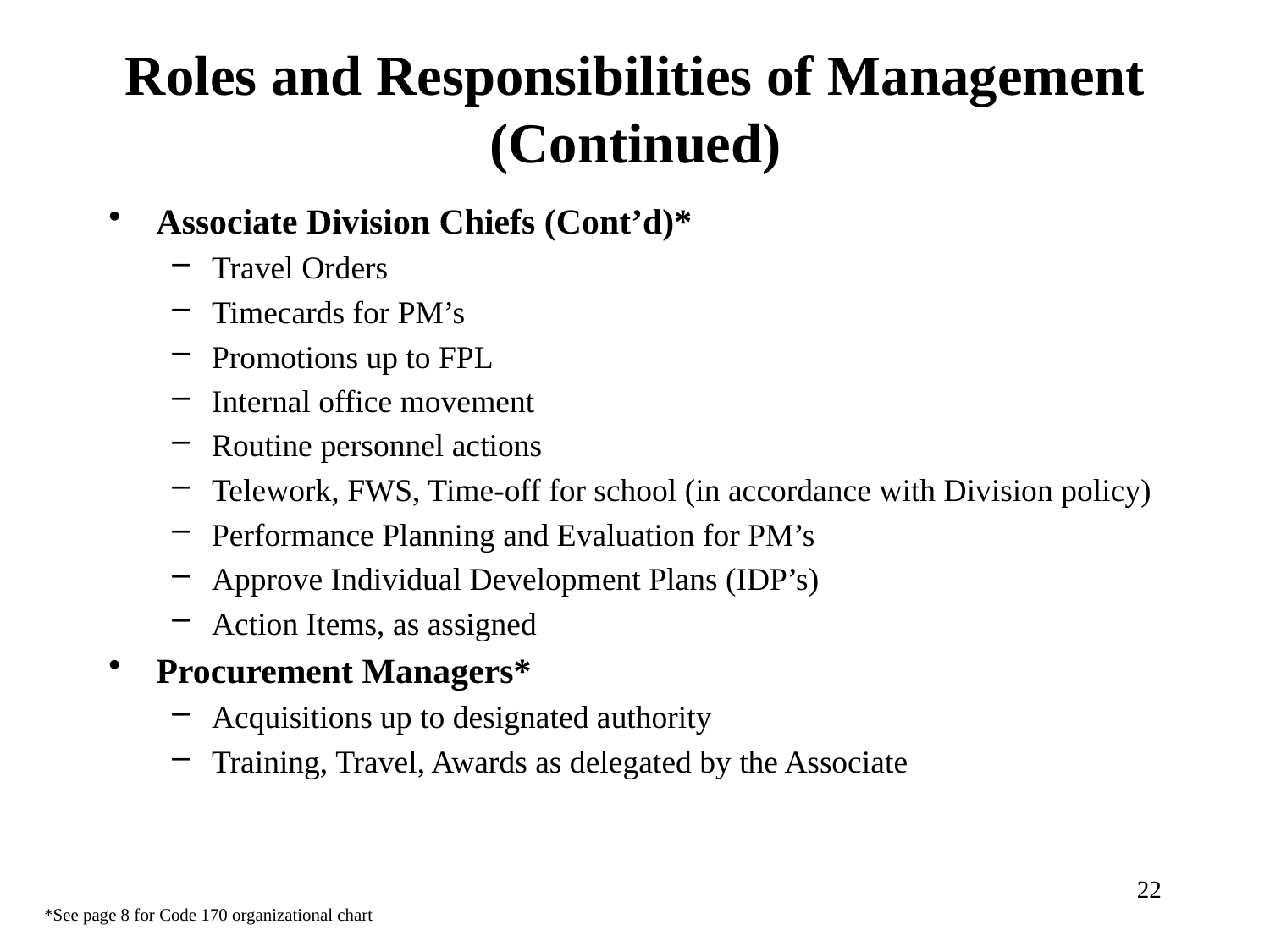

# Roles and Responsibilities of Management (Continued)
Associate Division Chiefs (Cont’d)*
Travel Orders
Timecards for PM’s
Promotions up to FPL
Internal office movement
Routine personnel actions
Telework, FWS, Time-off for school (in accordance with Division policy)
Performance Planning and Evaluation for PM’s
Approve Individual Development Plans (IDP’s)
Action Items, as assigned
Procurement Managers*
Acquisitions up to designated authority
Training, Travel, Awards as delegated by the Associate

22
*See page 8 for Code 170 organizational chart